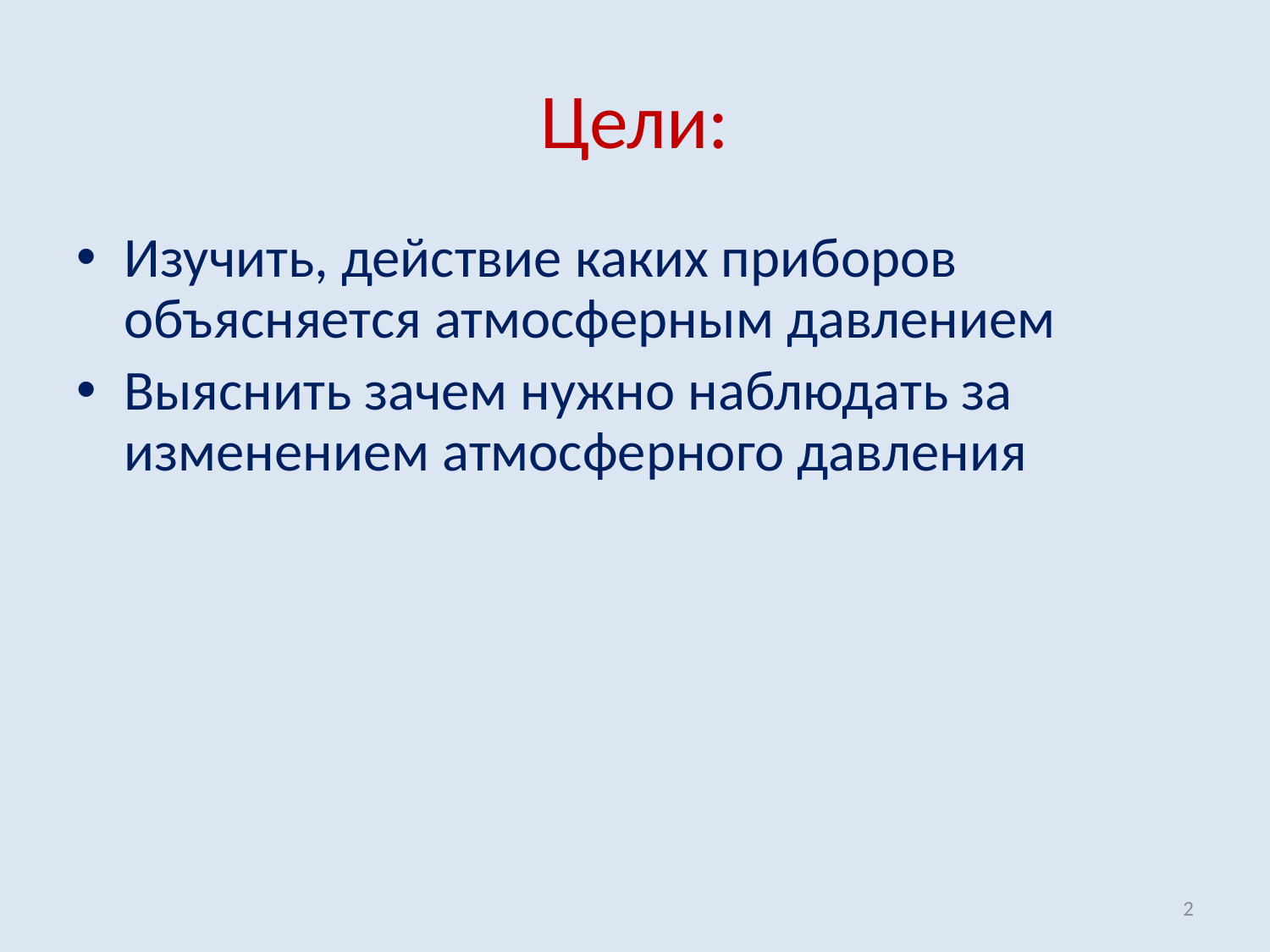

# Цели:
Изучить, действие каких приборов объясняется атмосферным давлением
Выяснить зачем нужно наблюдать за изменением атмосферного давления
2